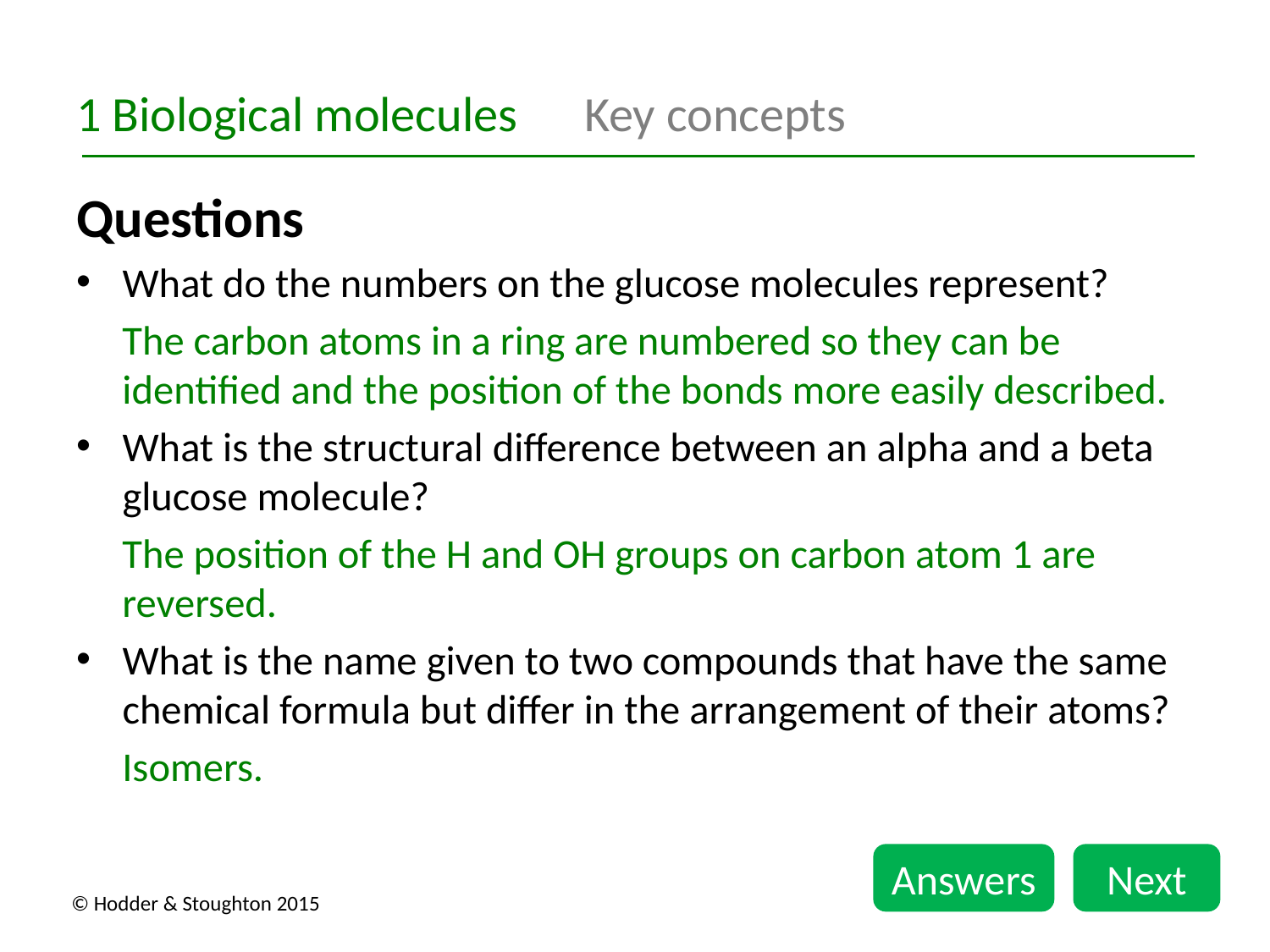

1 Biological molecules	Key concepts
Questions
What do the numbers on the glucose molecules represent?
The carbon atoms in a ring are numbered so they can be identified and the position of the bonds more easily described.
What is the structural difference between an alpha and a beta glucose molecule?
The position of the H and OH groups on carbon atom 1 are reversed.
What is the name given to two compounds that have the same chemical formula but differ in the arrangement of their atoms?
Isomers.
Answers
Next
© Hodder & Stoughton 2015